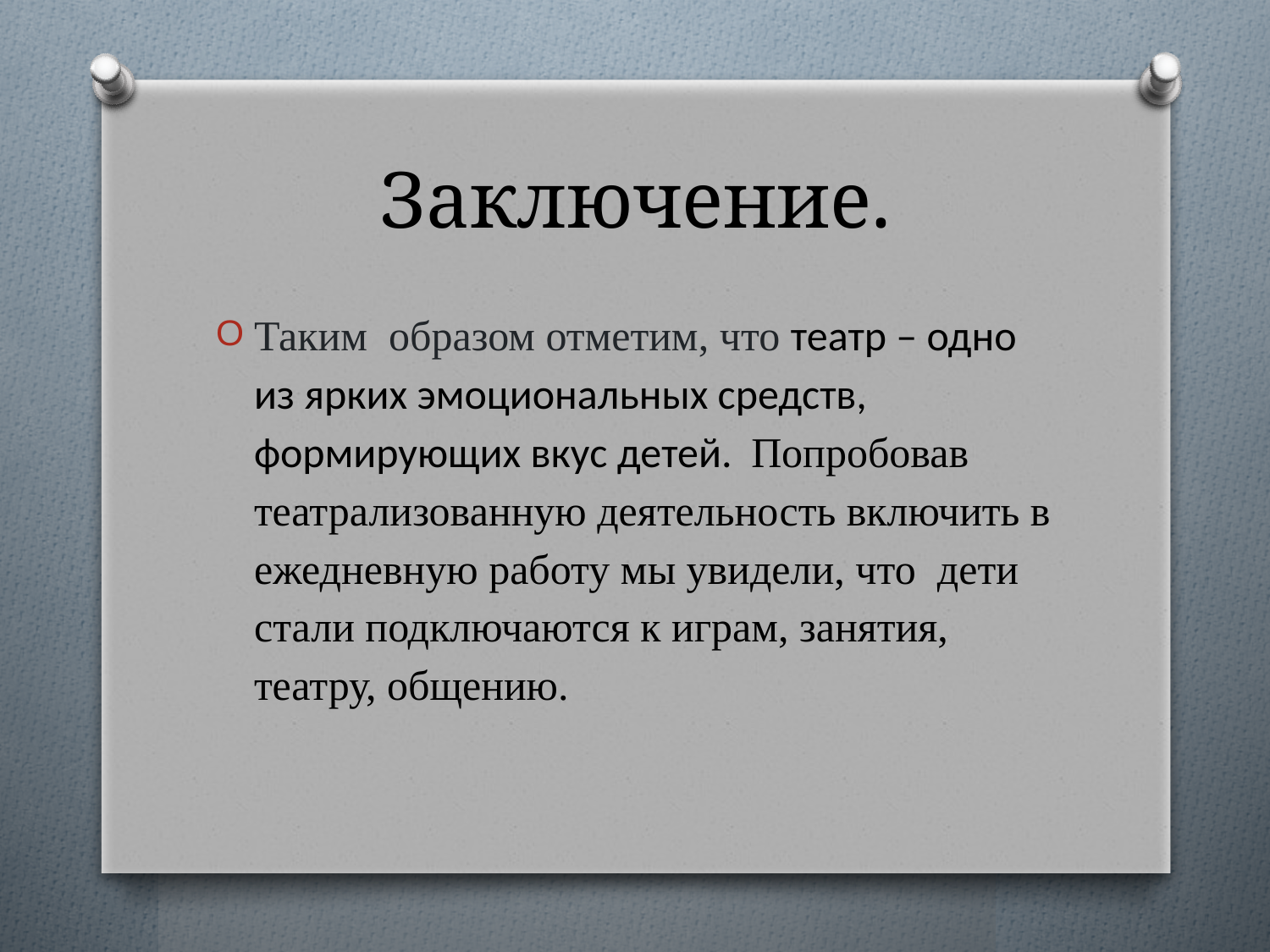

# Заключение.
Таким  образом отметим, что театр – одно из ярких эмоциональных средств, формирующих вкус детей.  Попробовав театрализованную деятельность включить в ежедневную работу мы увидели, что  дети  стали подключаются к играм, занятия, театру, общению.